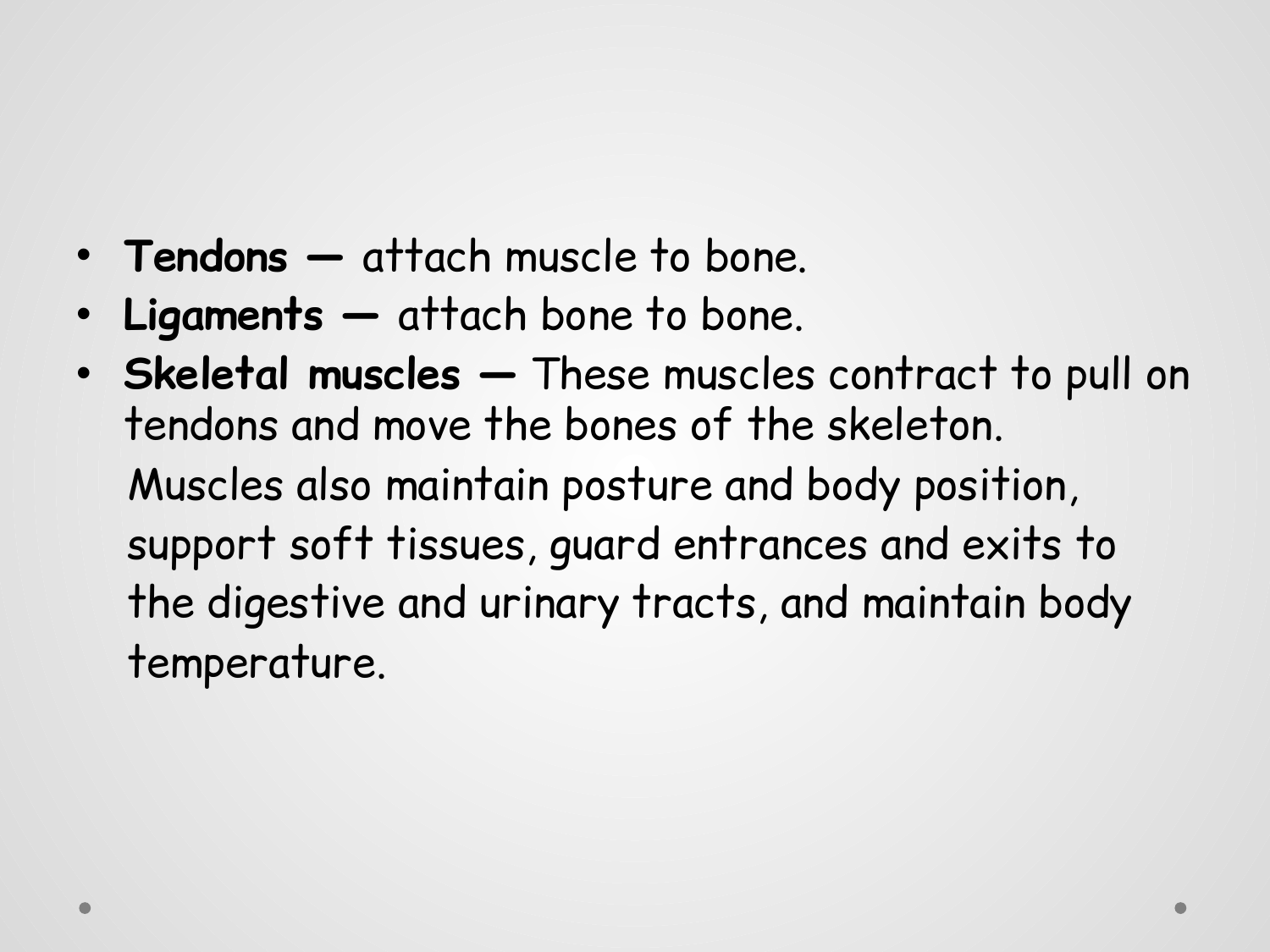

#
Tendons — attach muscle to bone.
Ligaments — attach bone to bone.
Skeletal muscles — These muscles contract to pull on tendons and move the bones of the skeleton.
    Muscles also maintain posture and body position,
    support soft tissues, guard entrances and exits to
    the digestive and urinary tracts, and maintain body
    temperature.